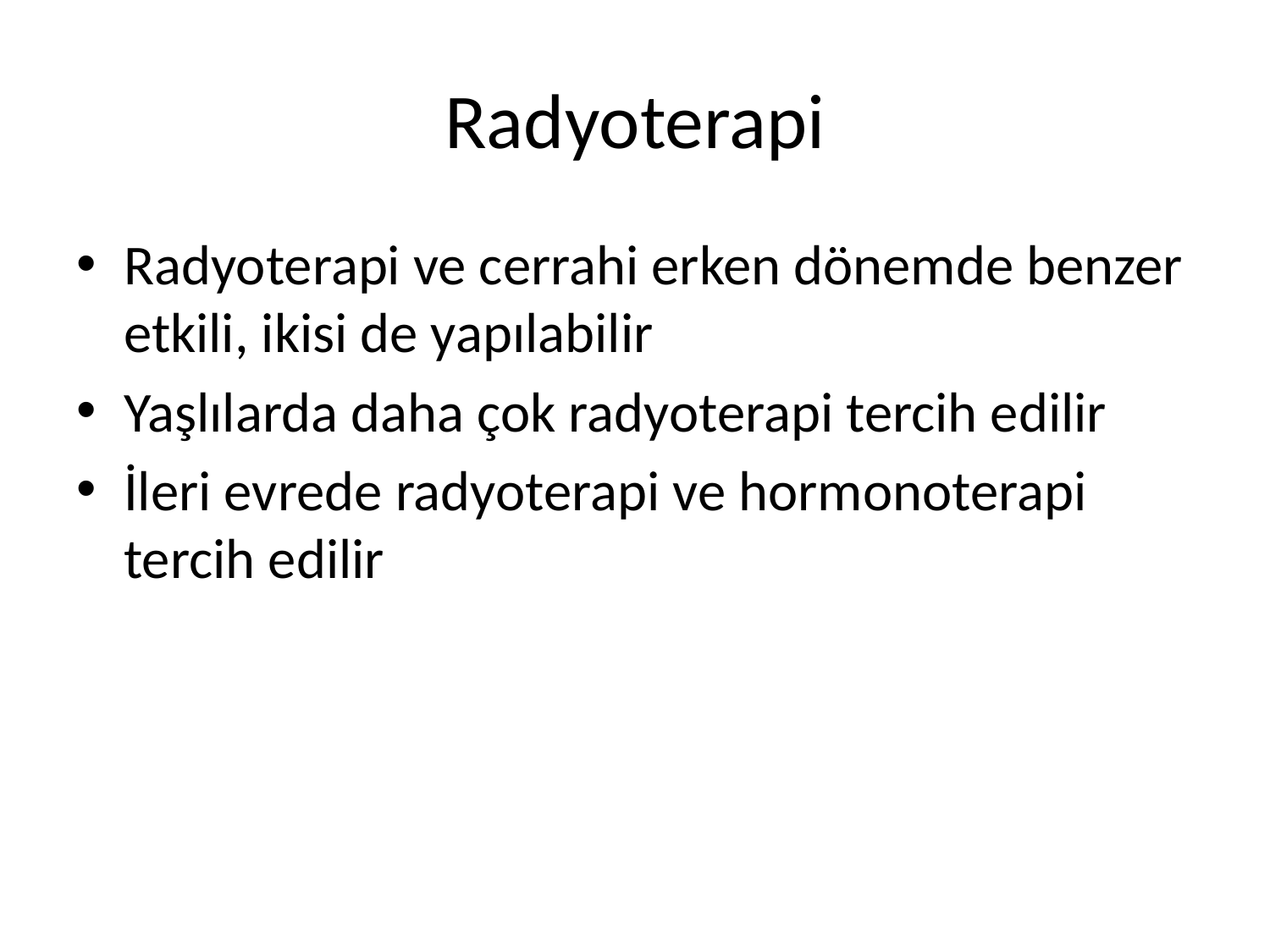

# Radyoterapi
Radyoterapi ve cerrahi erken dönemde benzer etkili, ikisi de yapılabilir
Yaşlılarda daha çok radyoterapi tercih edilir
İleri evrede radyoterapi ve hormonoterapi tercih edilir